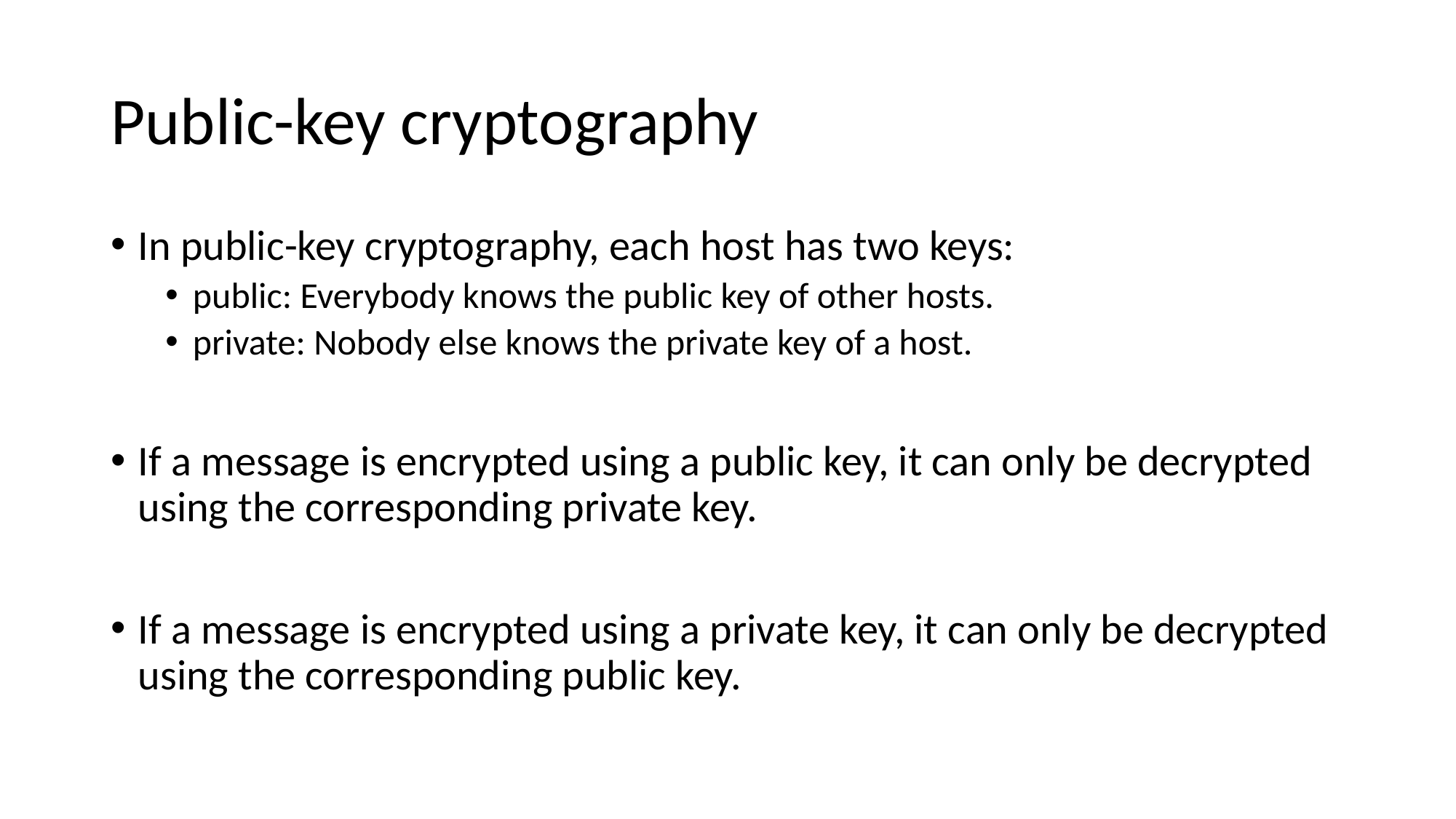

# Public-key cryptography
In public-key cryptography, each host has two keys:
public: Everybody knows the public key of other hosts.
private: Nobody else knows the private key of a host.

If a message is encrypted using a public key, it can only be decrypted using the corresponding private key.

If a message is encrypted using a private key, it can only be decrypted using the corresponding public key.